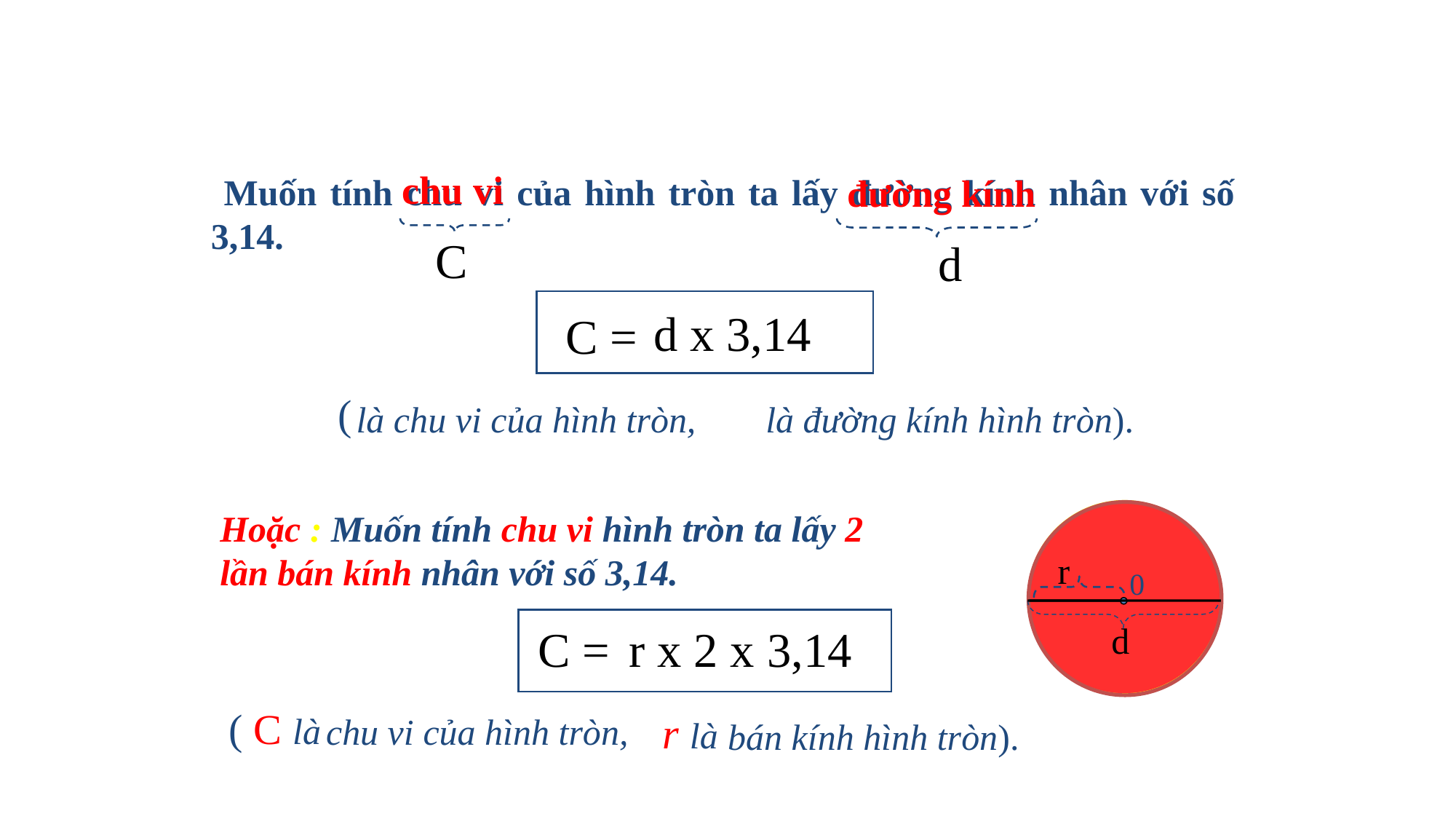

chu vi
đường kính
 Muốn tính chu vi của hình tròn ta lấy đường kính nhân với số 3,14.

C
d

d x 3,14
C =
(
là chu vi của hình tròn,
là đường kính hình tròn).
Hoặc : Muốn tính chu vi hình tròn ta lấy 2 lần bán kính nhân với số 3,14.

r
0

d
C =
r x 2 x 3,14
( C là
r là
chu vi của hình tròn,
bán kính hình tròn).